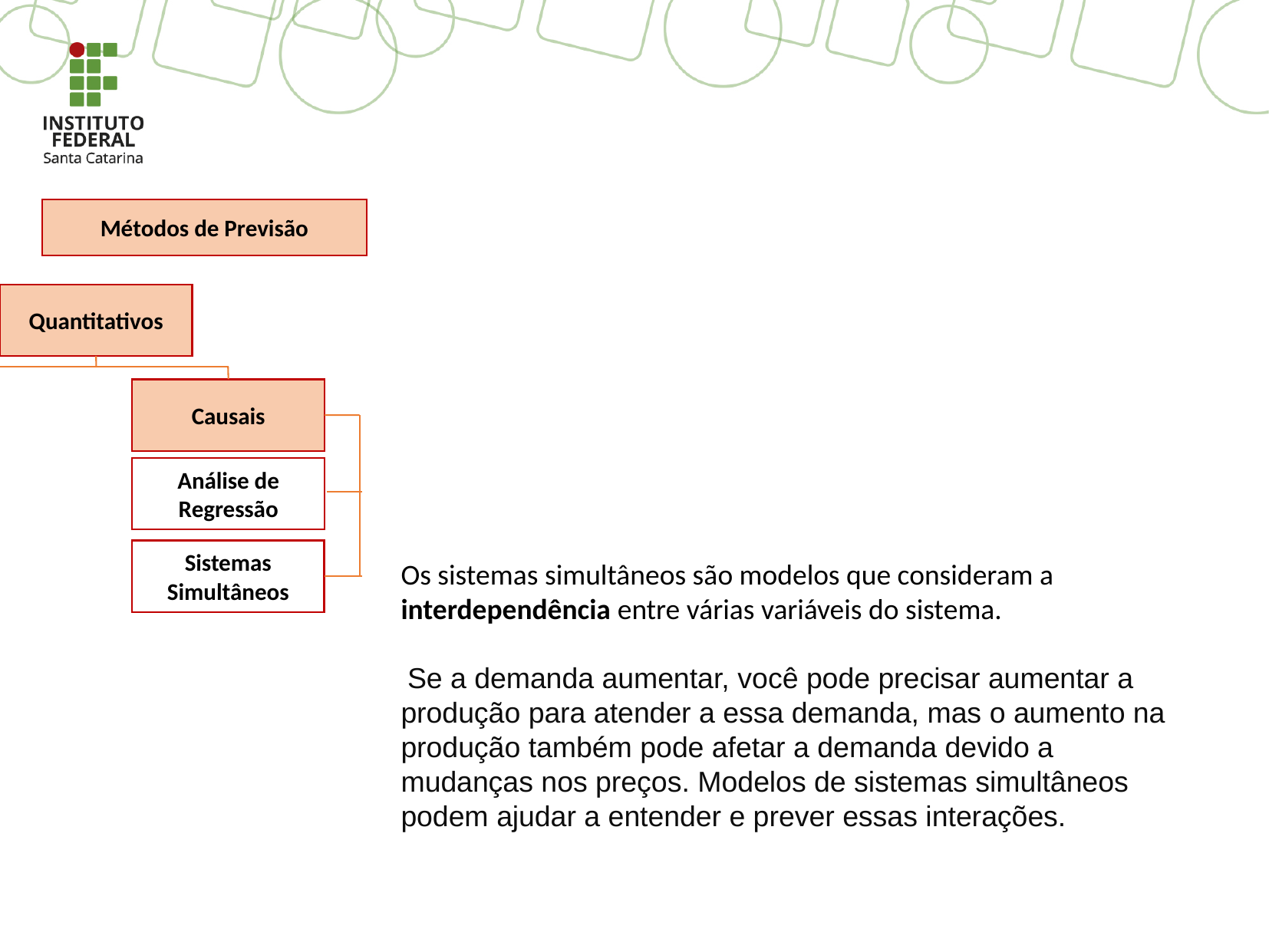

Métodos de Previsão
Quantitativos
Causais
Análise de Regressão
Sistemas Simultâneos
Os sistemas simultâneos são modelos que consideram a interdependência entre várias variáveis do sistema.

 Se a demanda aumentar, você pode precisar aumentar a produção para atender a essa demanda, mas o aumento na produção também pode afetar a demanda devido a mudanças nos preços. Modelos de sistemas simultâneos podem ajudar a entender e prever essas interações.
35